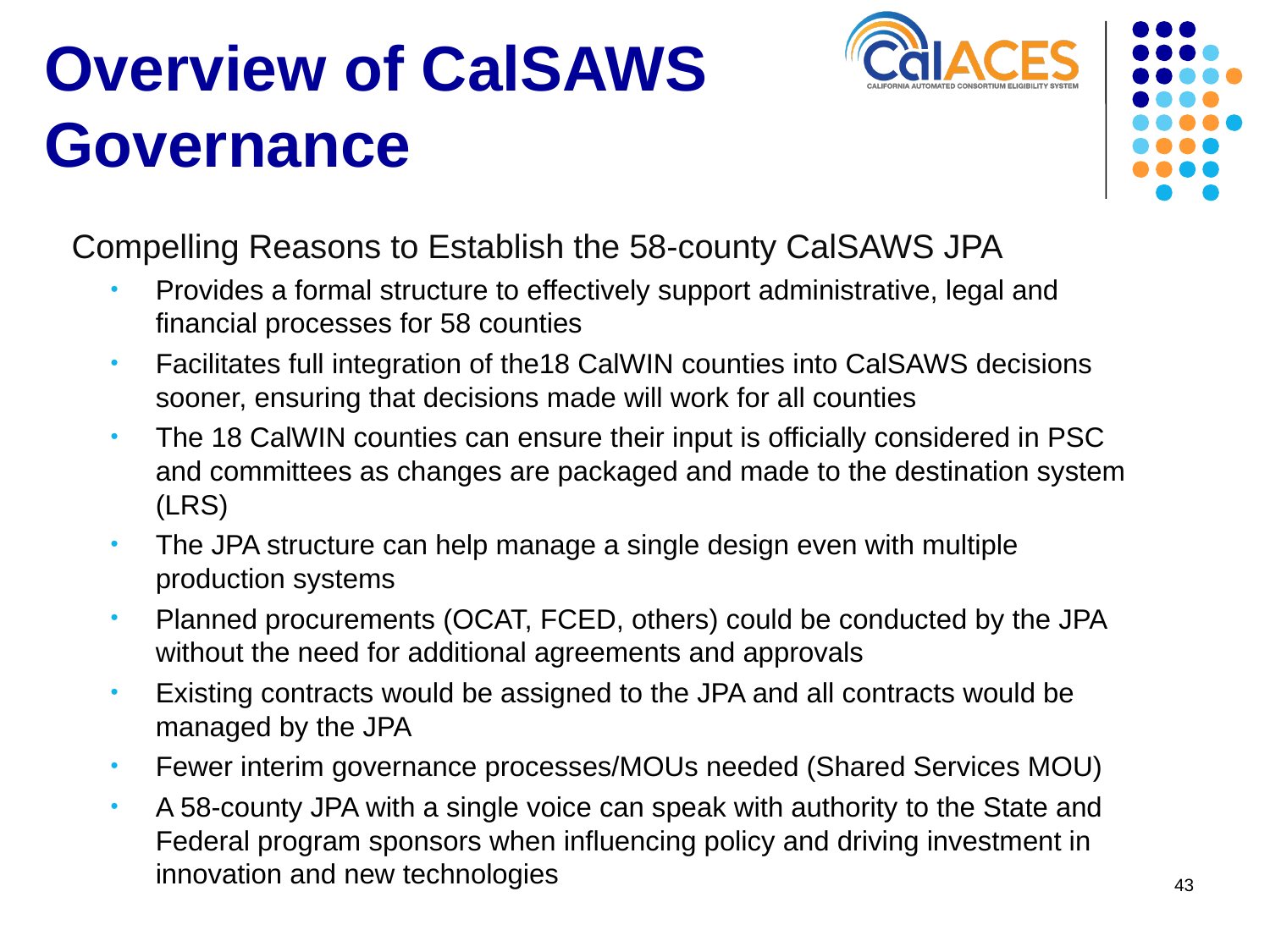

# Overview of CalSAWS Governance
Compelling Reasons to Establish the 58-county CalSAWS JPA
Provides a formal structure to effectively support administrative, legal and financial processes for 58 counties
Facilitates full integration of the18 CalWIN counties into CalSAWS decisions sooner, ensuring that decisions made will work for all counties
The 18 CalWIN counties can ensure their input is officially considered in PSC and committees as changes are packaged and made to the destination system (LRS)
The JPA structure can help manage a single design even with multiple production systems
Planned procurements (OCAT, FCED, others) could be conducted by the JPA without the need for additional agreements and approvals
Existing contracts would be assigned to the JPA and all contracts would be managed by the JPA
Fewer interim governance processes/MOUs needed (Shared Services MOU)
A 58-county JPA with a single voice can speak with authority to the State and Federal program sponsors when influencing policy and driving investment in innovation and new technologies

43